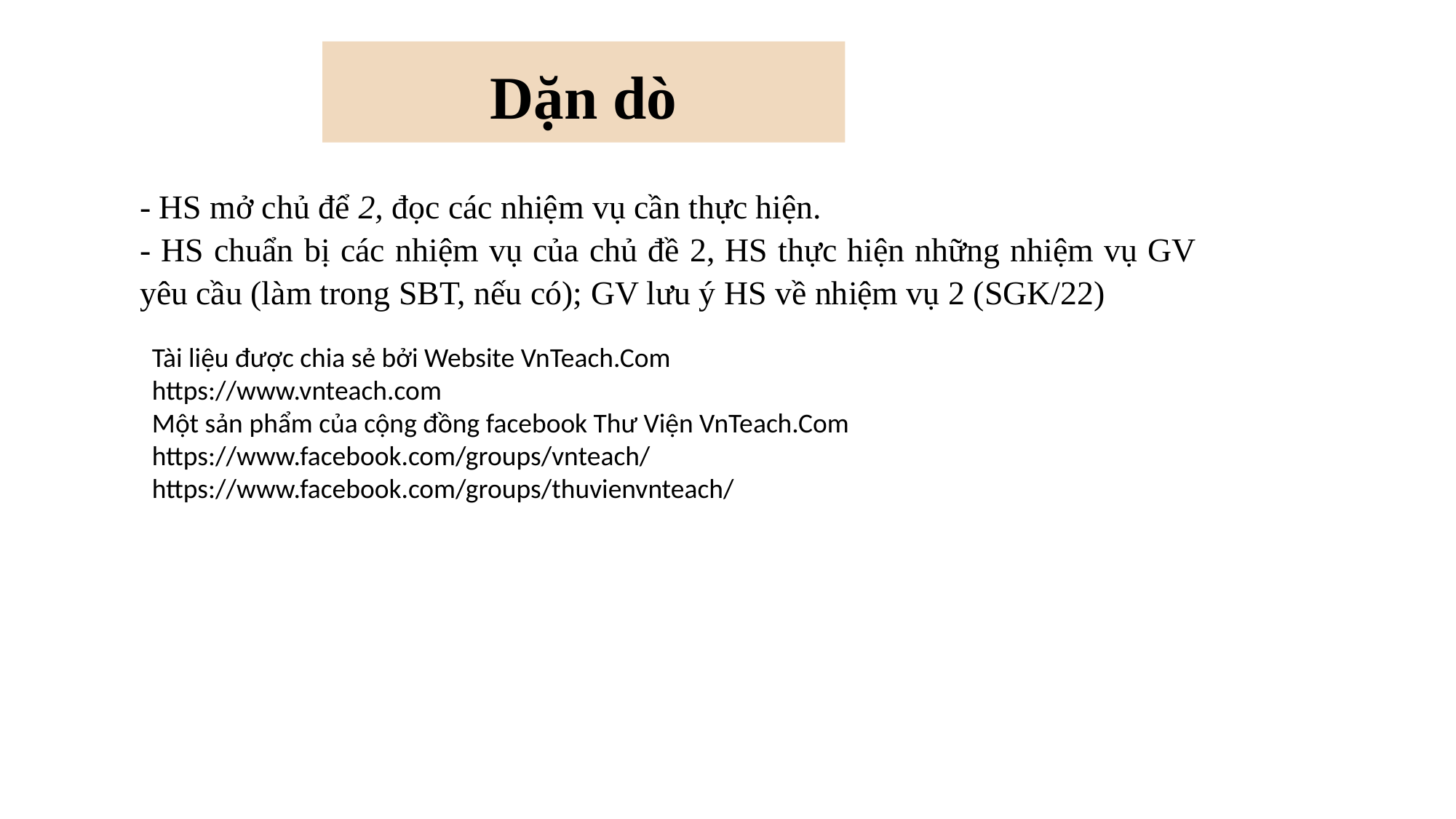

Dặn dò
- HS mở chủ để 2, đọc các nhiệm vụ cần thực hiện.
- HS chuẩn bị các nhiệm vụ của chủ đề 2, HS thực hiện những nhiệm vụ GV yêu cầu (làm trong SBT, nếu có); GV lưu ý HS về nhiệm vụ 2 (SGK/22)

Tài liệu được chia sẻ bởi Website VnTeach.Com
https://www.vnteach.com
Một sản phẩm của cộng đồng facebook Thư Viện VnTeach.Com
https://www.facebook.com/groups/vnteach/
https://www.facebook.com/groups/thuvienvnteach/